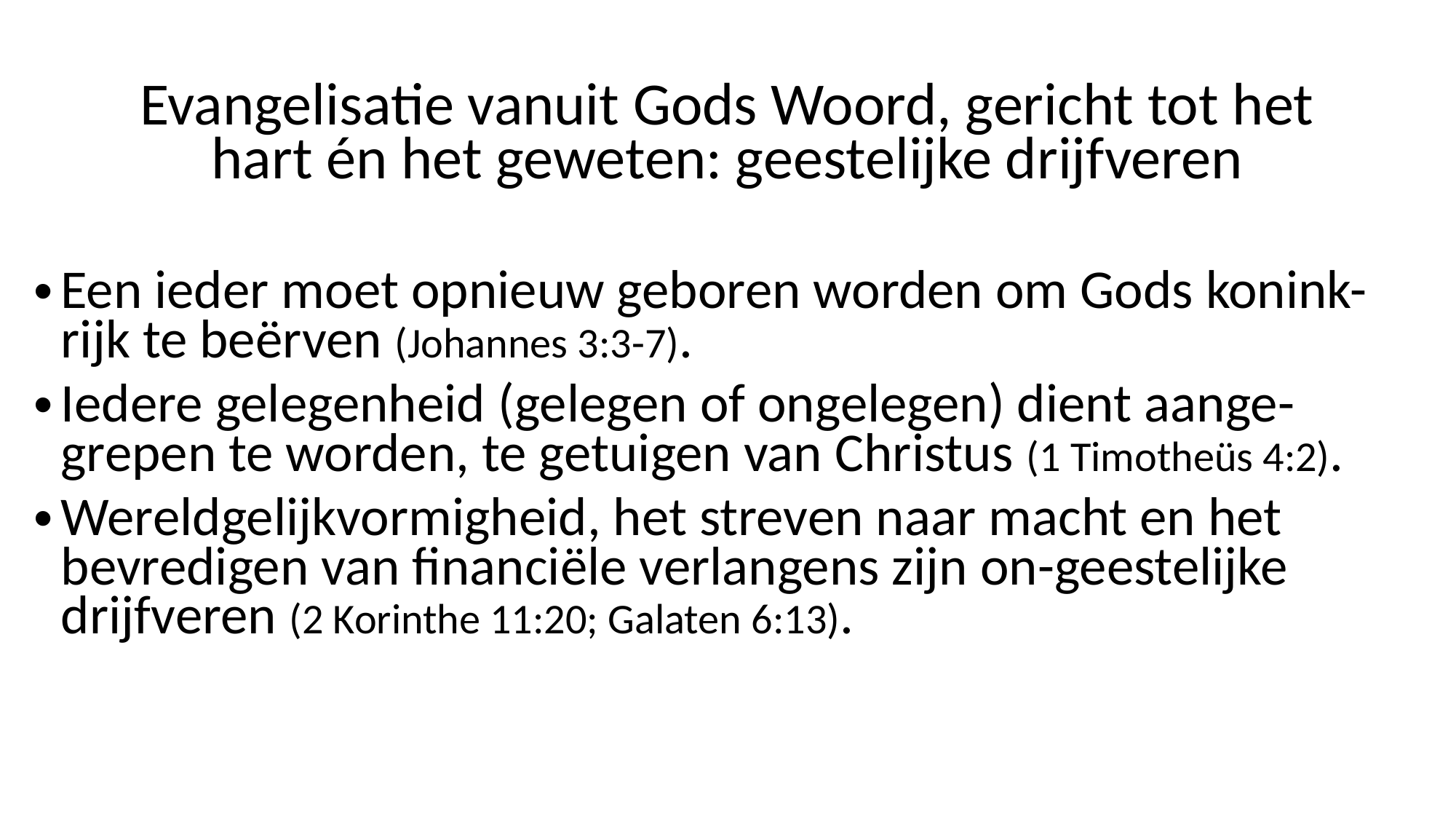

# Evangelisatie vanuit Gods Woord, gericht tot het hart én het geweten: geestelijke drijfveren
Een ieder moet opnieuw geboren worden om Gods konink-rijk te beërven (Johannes 3:3-7).
Iedere gelegenheid (gelegen of ongelegen) dient aange-grepen te worden, te getuigen van Christus (1 Timotheüs 4:2).
Wereldgelijkvormigheid, het streven naar macht en het bevredigen van financiële verlangens zijn on-geestelijke drijfveren (2 Korinthe 11:20; Galaten 6:13).